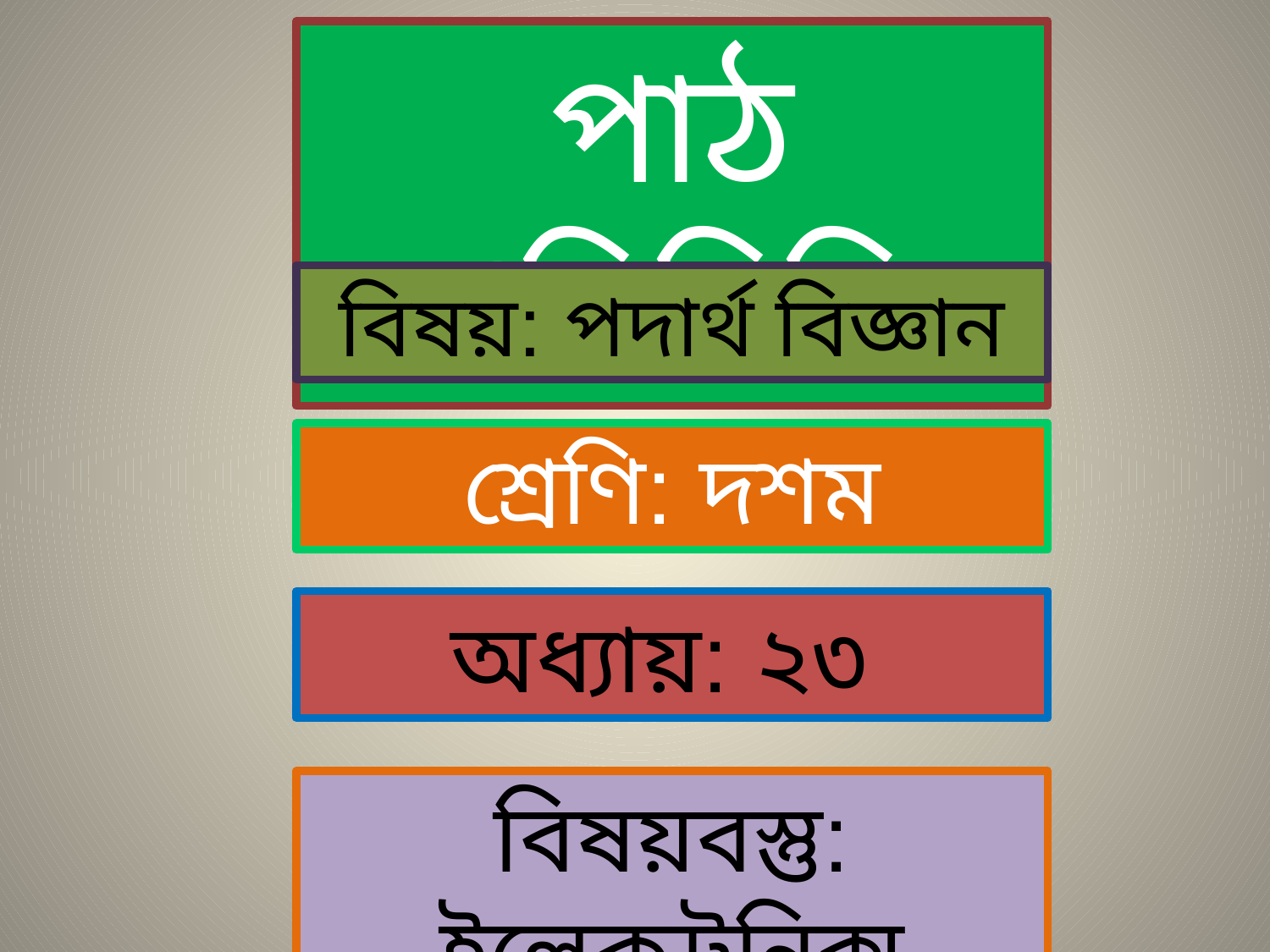

পাঠ পরিচিতি
বিষয়: পদার্থ বিজ্ঞান
শ্রেণি: দশম
অধ্যায়: ২৩
বিষয়বস্তু: ইলেকট্রনিক্স